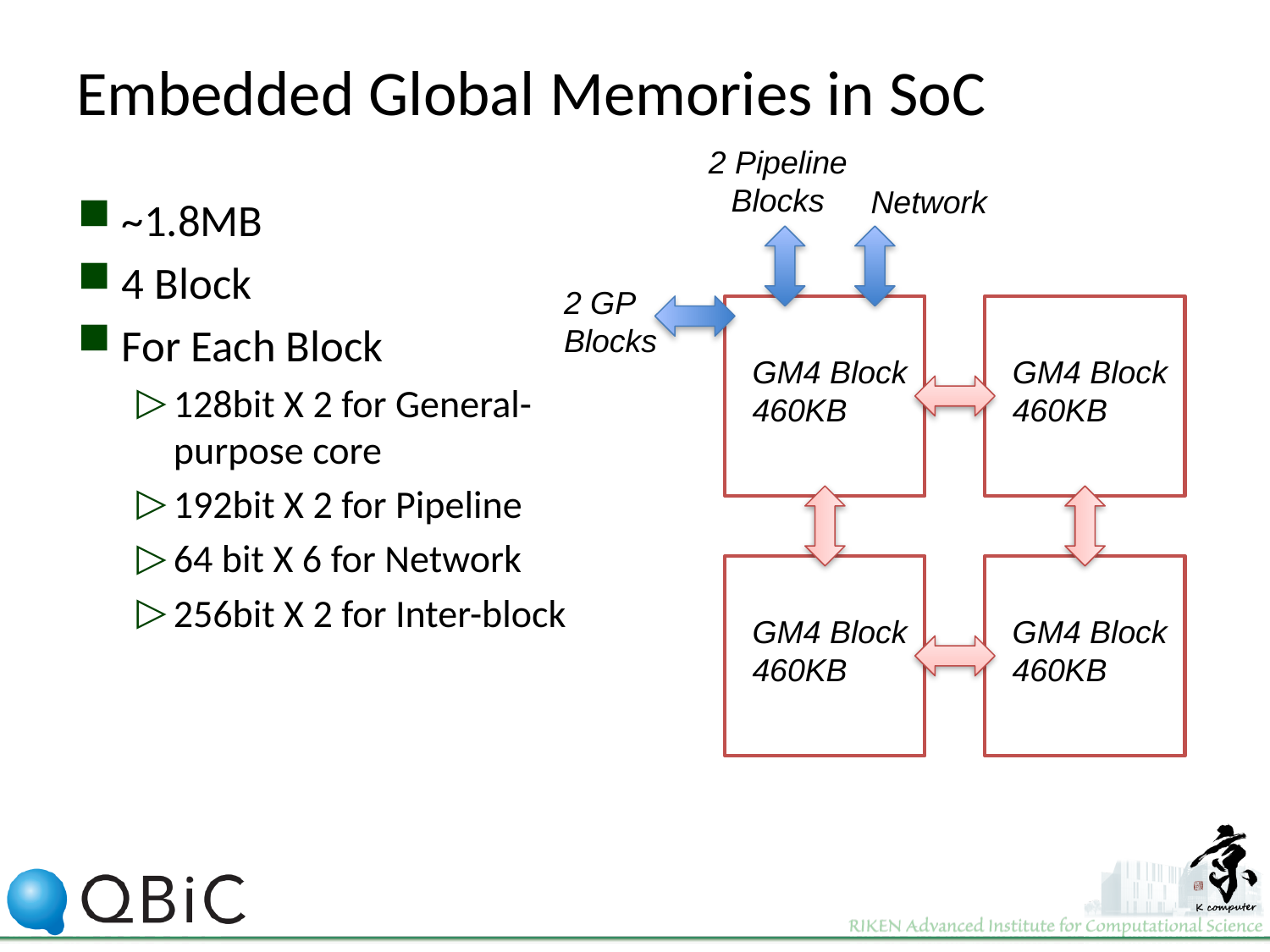

# Embedded Global Memories in SoC
2 Pipeline
Blocks
Network
~1.8MB
4 Block
For Each Block
128bit X 2 for General-purpose core
192bit X 2 for Pipeline
64 bit X 6 for Network
256bit X 2 for Inter-block

2 GP
Blocks

GM4 Block
460KB
GM4 Block
460KB

GM4 Block
460KB
GM4 Block
460KB